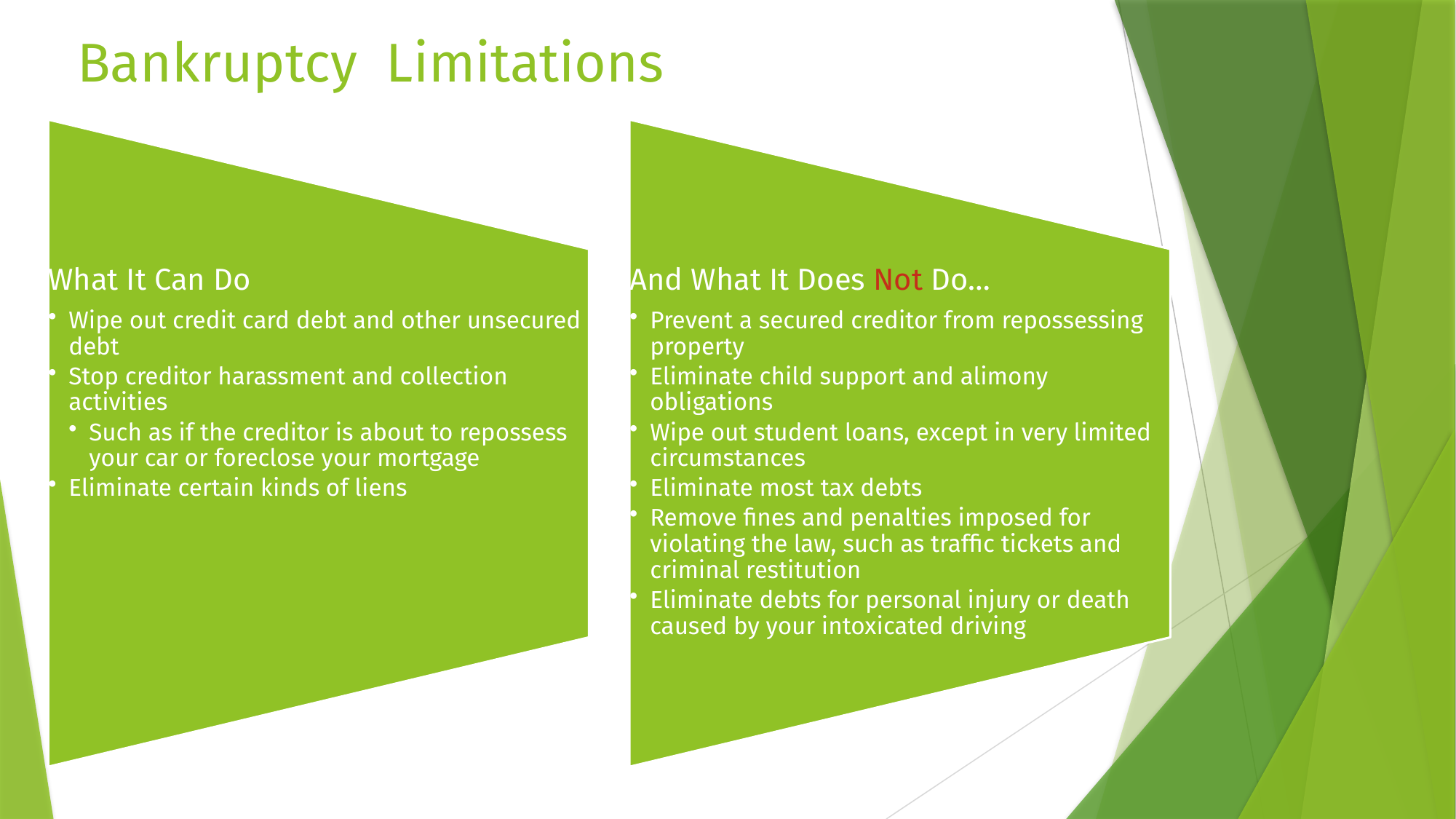

# Bankruptcy  Limitations
What It Can Do
Wipe out credit card debt and other unsecured debt
Stop creditor harassment and collection activities
Such as if the creditor is about to repossess your car or foreclose your mortgage
Eliminate certain kinds of liens
And What It Does Not Do…
Prevent a secured creditor from repossessing property
Eliminate child support and alimony obligations
Wipe out student loans, except in very limited circumstances
Eliminate most tax debts
Remove fines and penalties imposed for violating the law, such as traffic tickets and criminal restitution
Eliminate debts for personal injury or death caused by your intoxicated driving